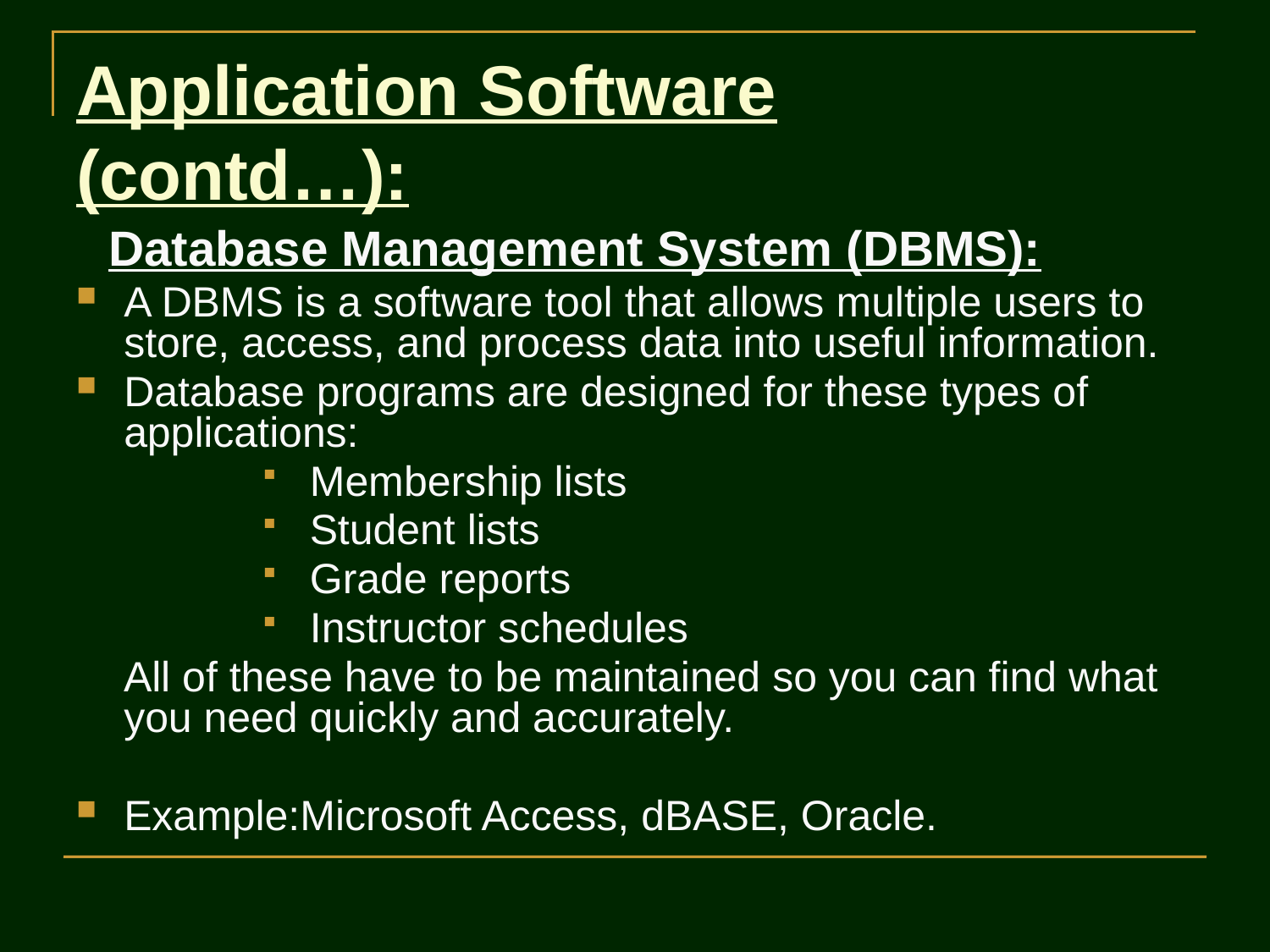

# Application Software (contd…):
   Database Management System (DBMS):
A DBMS is a software tool that allows multiple users to store, access, and process data into useful information.
Database programs are designed for these types of applications:
Membership lists
Student lists
Grade reports
Instructor schedules
    All of these have to be maintained so you can find what you need quickly and accurately.

Example:Microsoft Access, dBASE, Oracle.